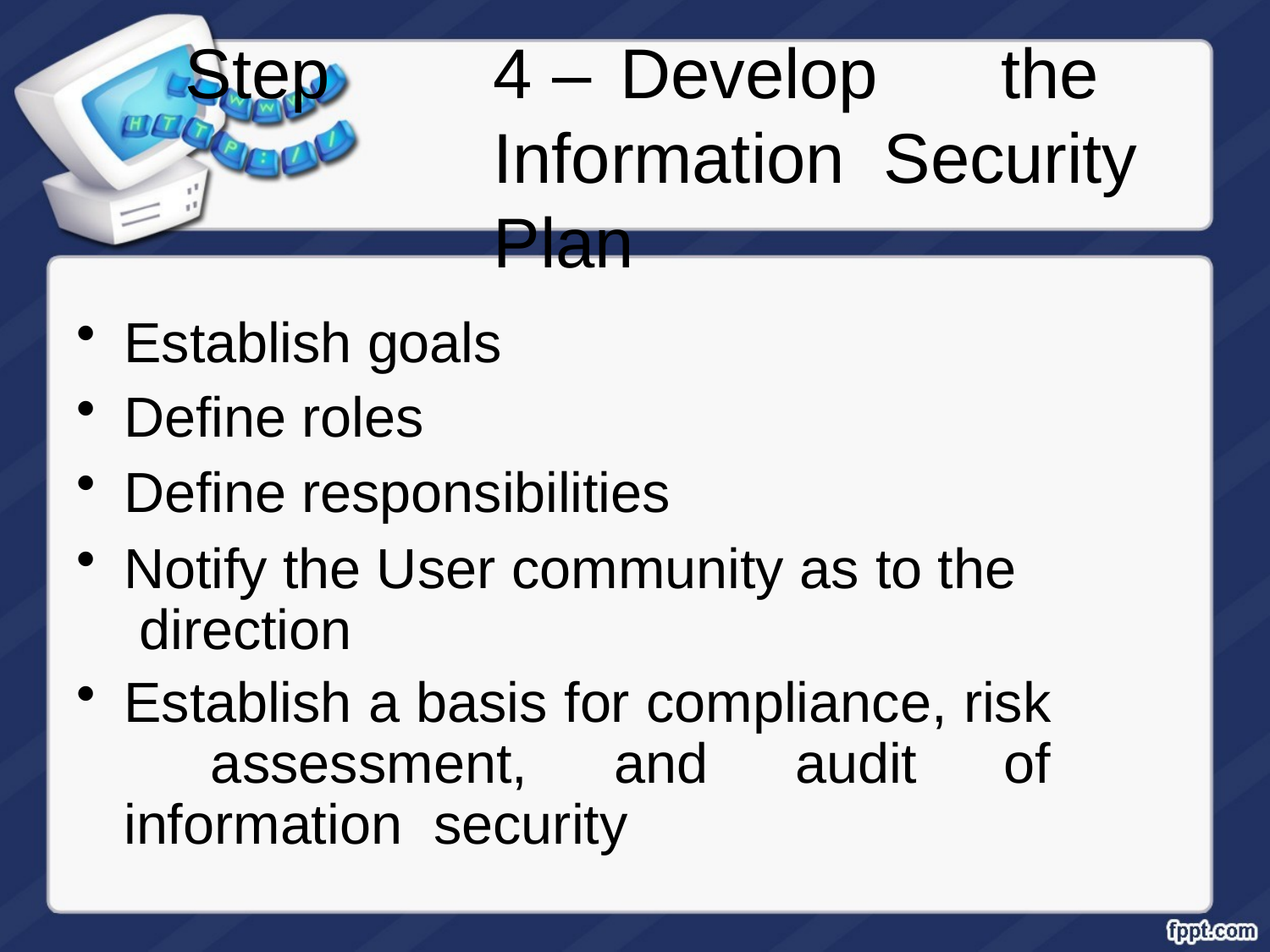

# Step	4 –	Develop	the Information  Security Plan
Establish goals
Define roles
Define responsibilities
Notify the User community as to the  direction
Establish a basis for compliance, risk  assessment, and audit of information  security